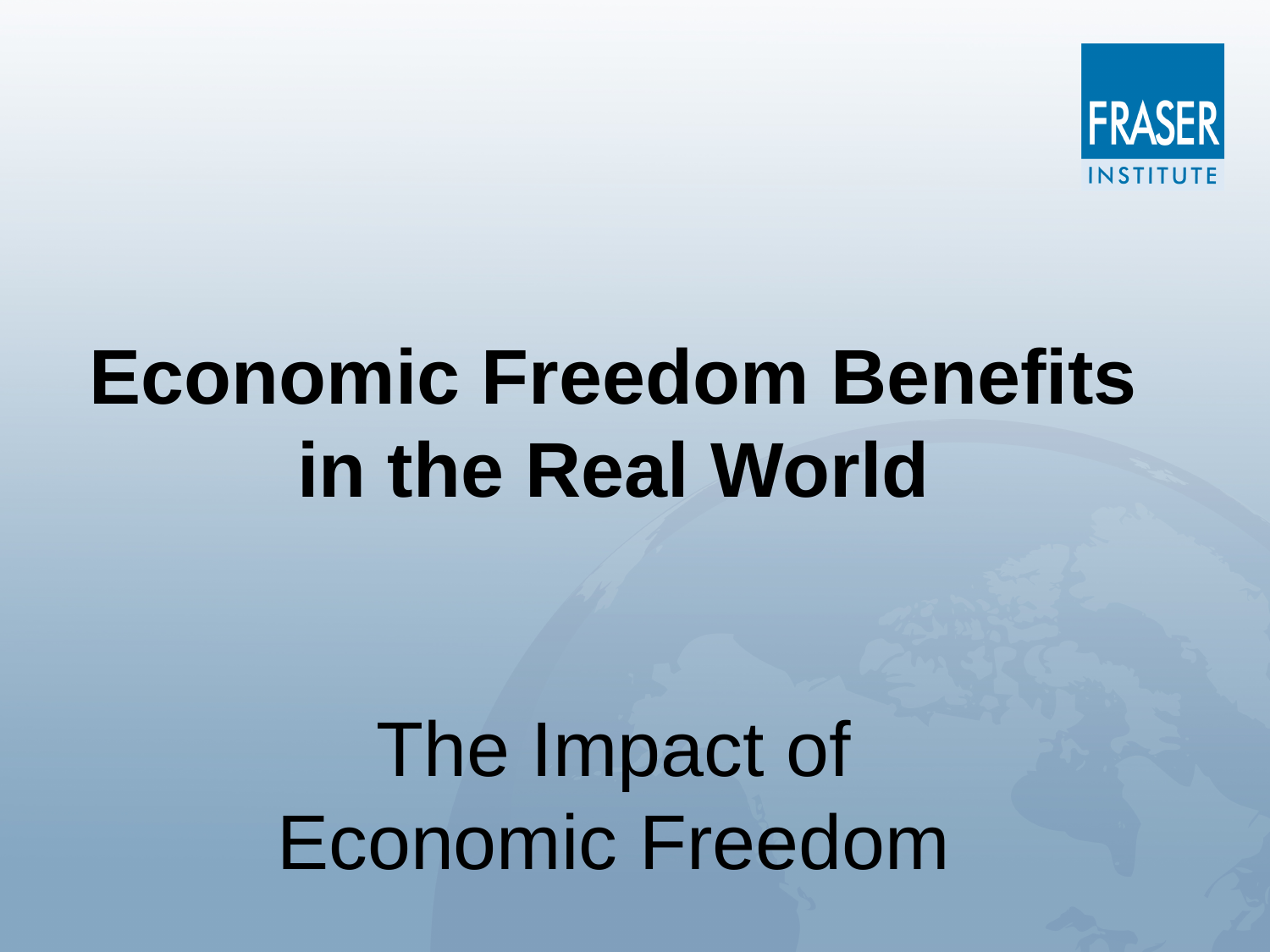

# Economic Freedom Benefits in the Real World The Impact of Economic Freedom